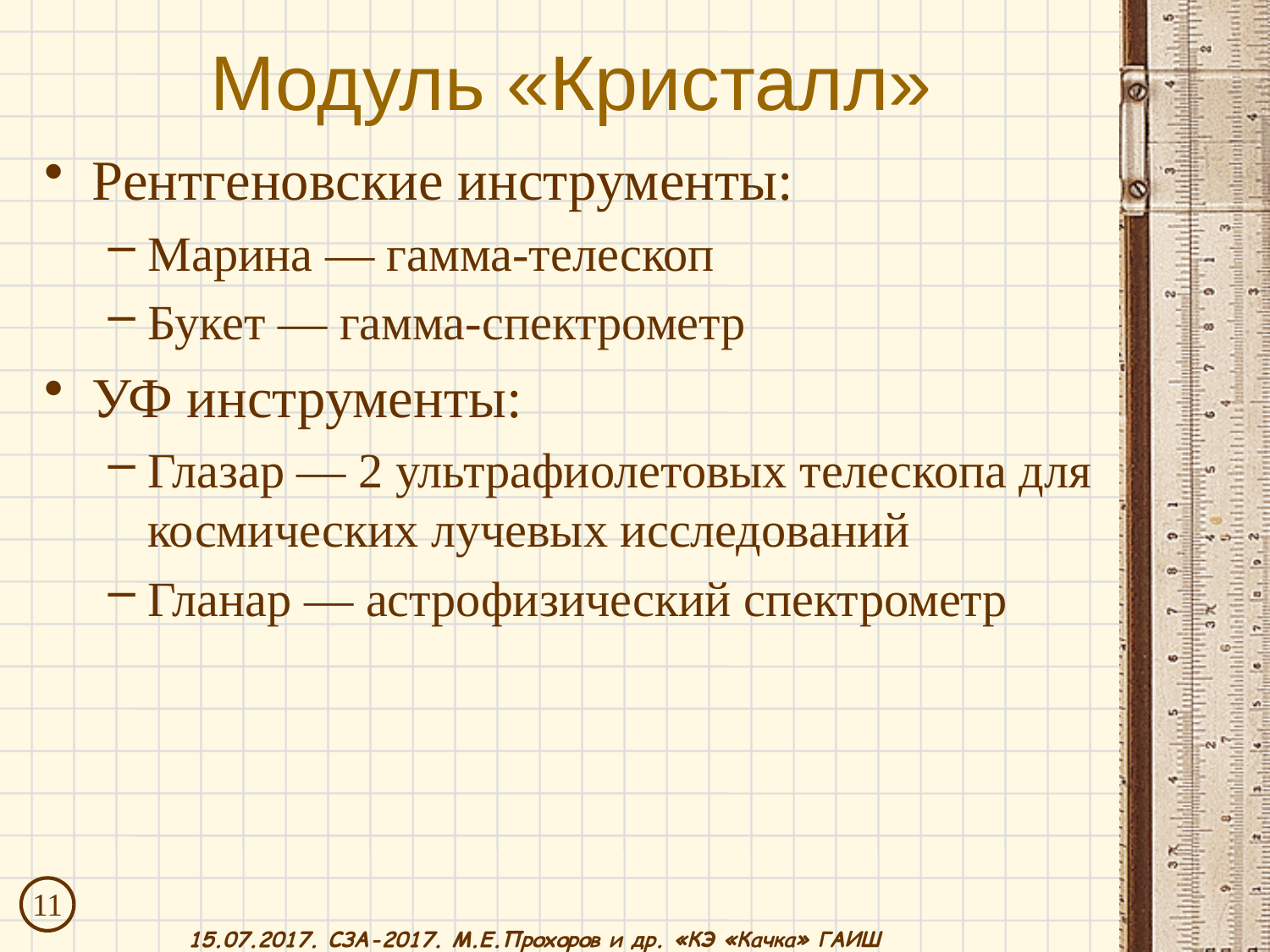

# Модуль «Кристалл»
Рентгеновские инструменты:
Марина — гамма-телескоп
Букет — гамма-спектрометр
УФ инструменты:
Глазар — 2 ультрафиолетовых телескопа для космических лучевых исследований
Гланар — астрофизический спектрометр
11

15.07.2017. СЗА-2017. М.Е.Прохоров и др. «КЭ «Качка» ГАИШ